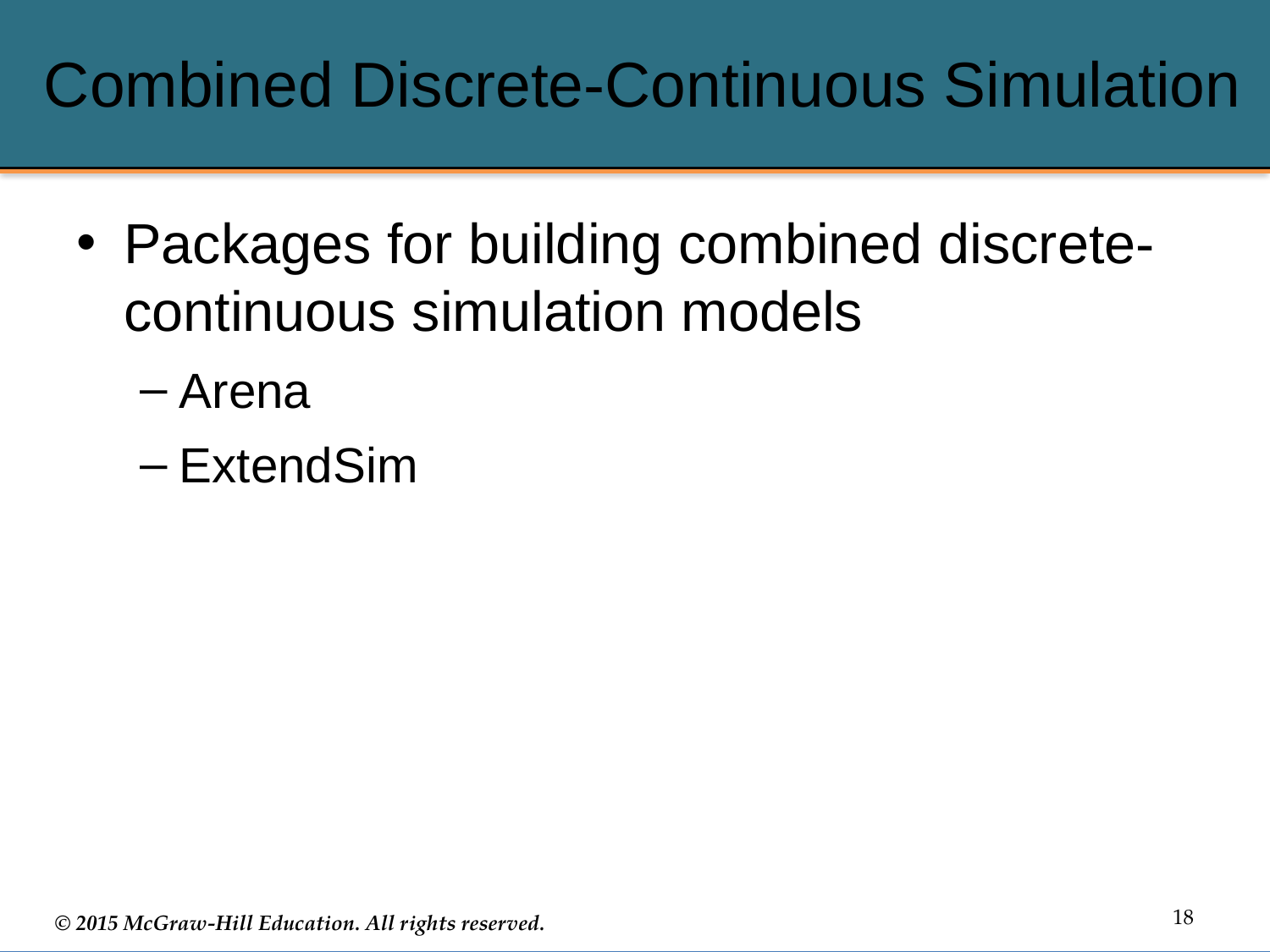

# Combined Discrete-Continuous Simulation
Packages for building combined discrete-continuous simulation models
Arena
ExtendSim
18